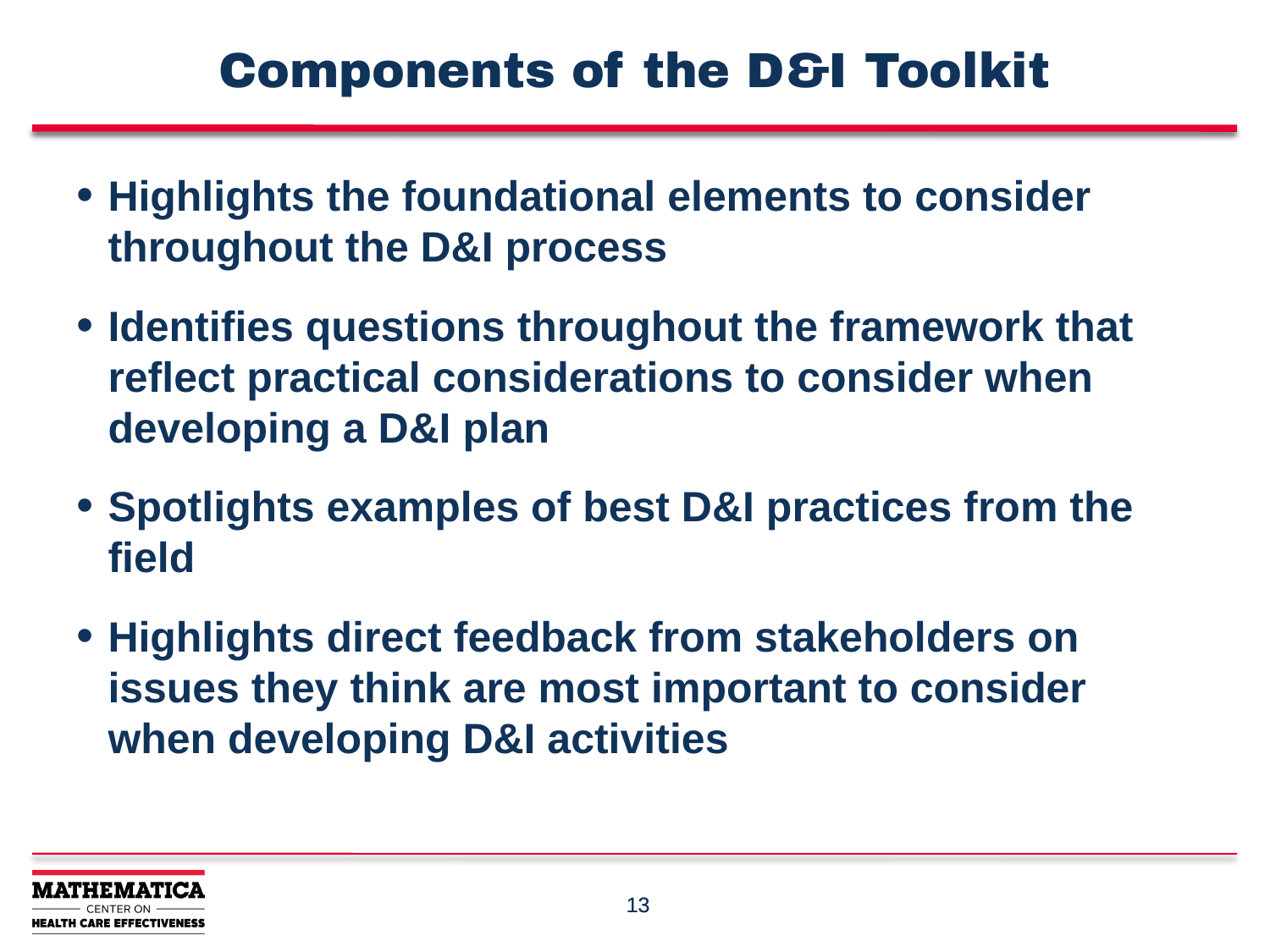

# Components of the D&I Toolkit
Highlights the foundational elements to consider throughout the D&I process
Identifies questions throughout the framework that reflect practical considerations to consider when developing a D&I plan
Spotlights examples of best D&I practices from the field
Highlights direct feedback from stakeholders on issues they think are most important to consider when developing D&I activities